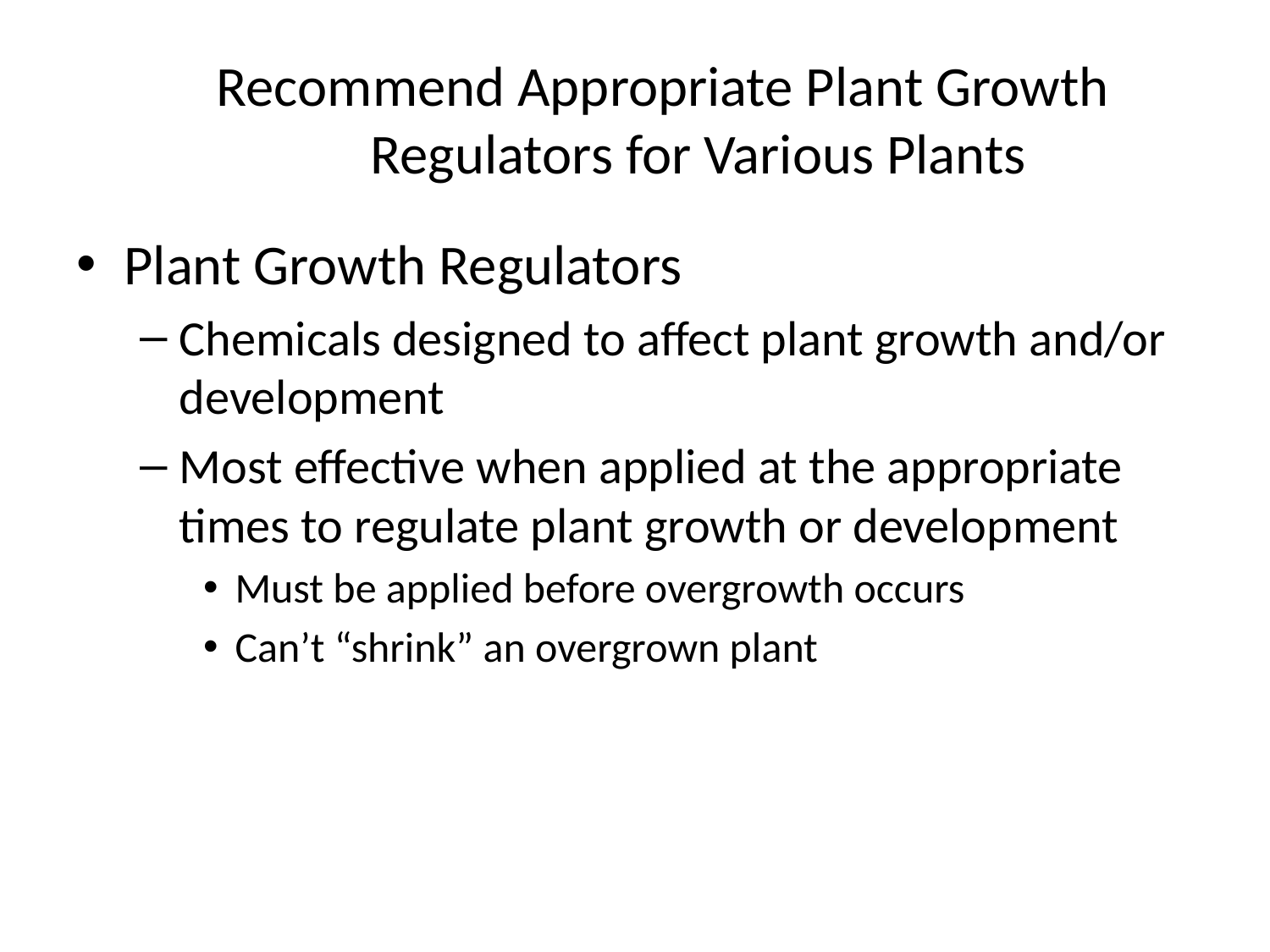

# Recommend Appropriate Plant Growth Regulators for Various Plants
Plant Growth Regulators
Chemicals designed to affect plant growth and/or development
Most effective when applied at the appropriate times to regulate plant growth or development
Must be applied before overgrowth occurs
Can’t “shrink” an overgrown plant